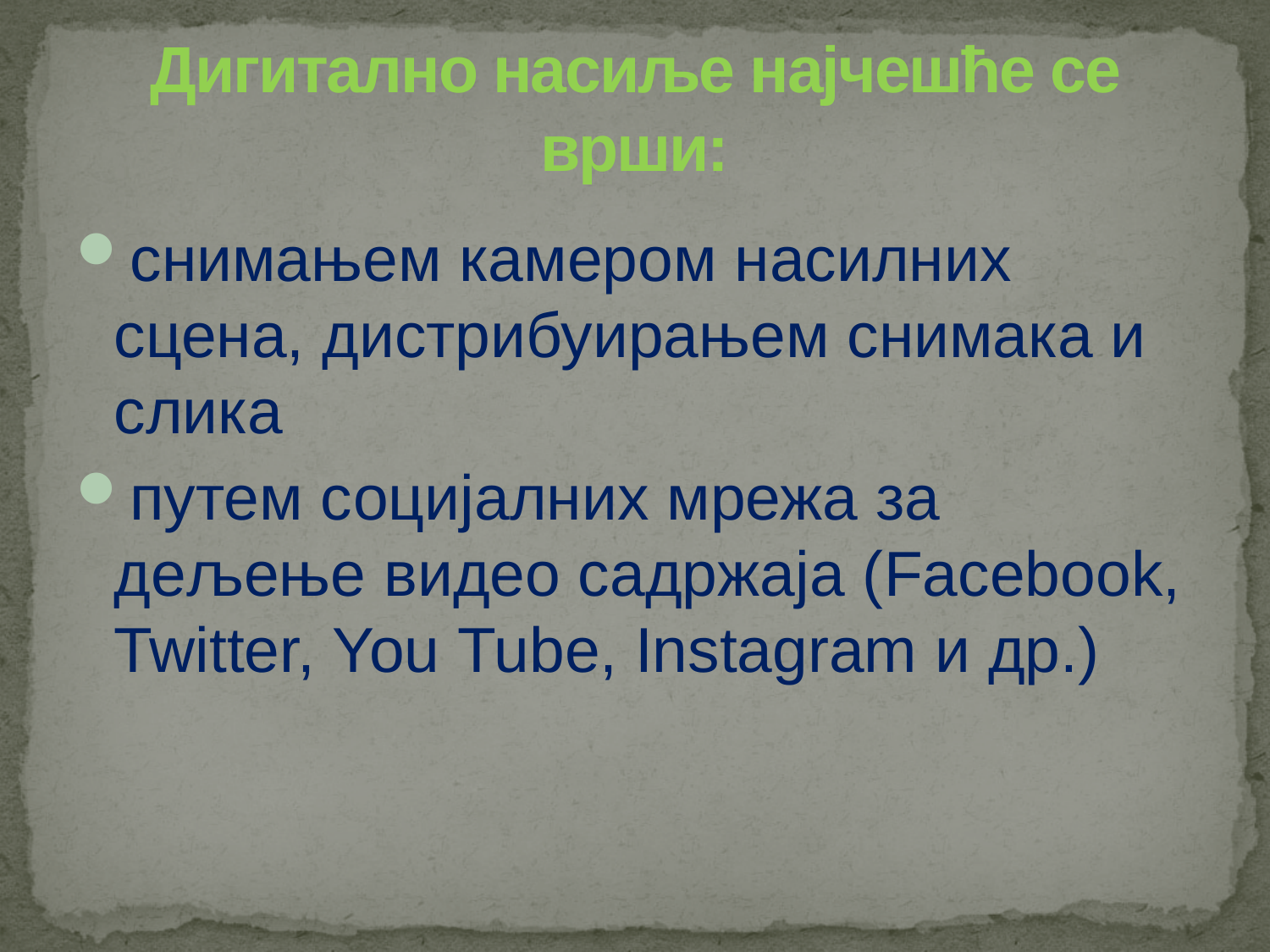

# Дигитално насиље најчешће се врши:
снимањем камером насилних сцена, дистрибуирањем снимака и слика
путем социјалних мрежа за дељење видео садржаја (Facebook, Twitter, You Tube, Instagram и др.)